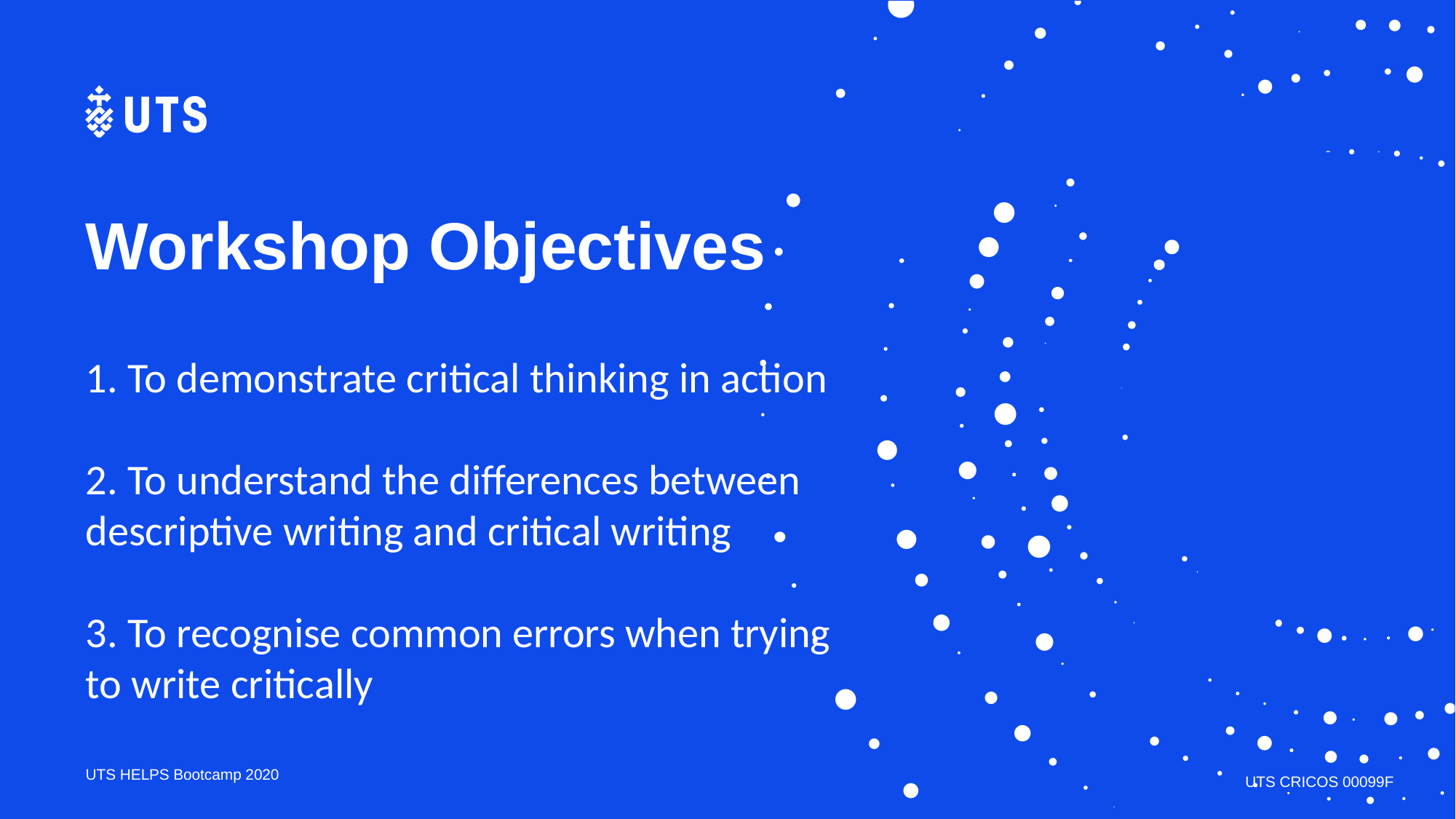

# Workshop Objectives
1. To demonstrate critical thinking in action

2. To understand the differences between descriptive writing and critical writing

3. To recognise common errors when trying to write critically

UTS HELPS Bootcamp 2020